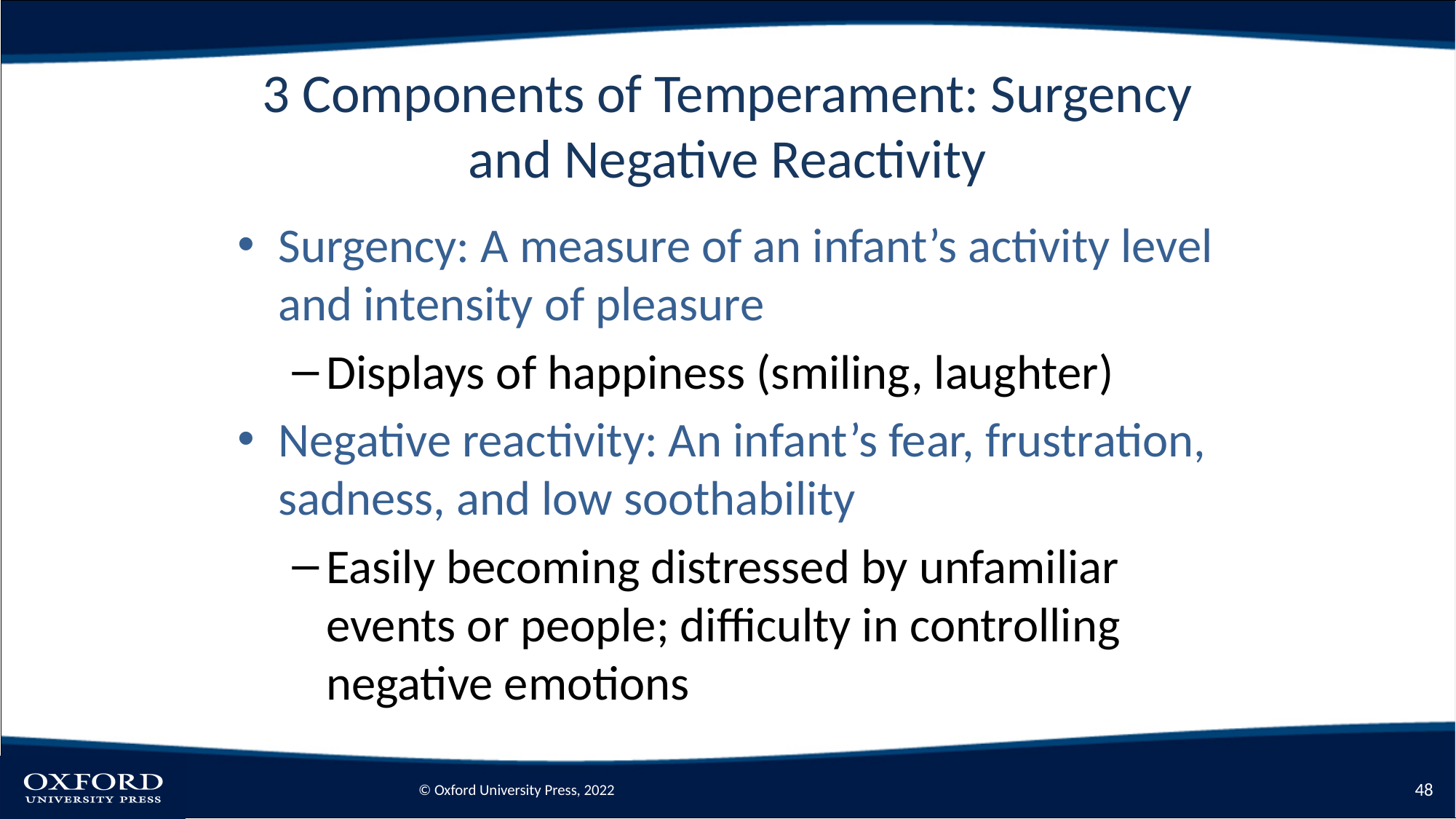

# 3 Components of Temperament: Surgency and Negative Reactivity
Surgency: A measure of an infant’s activity level and intensity of pleasure
Displays of happiness (smiling, laughter)
Negative reactivity: An infant’s fear, frustration, sadness, and low soothability
Easily becoming distressed by unfamiliar events or people; difficulty in controlling negative emotions